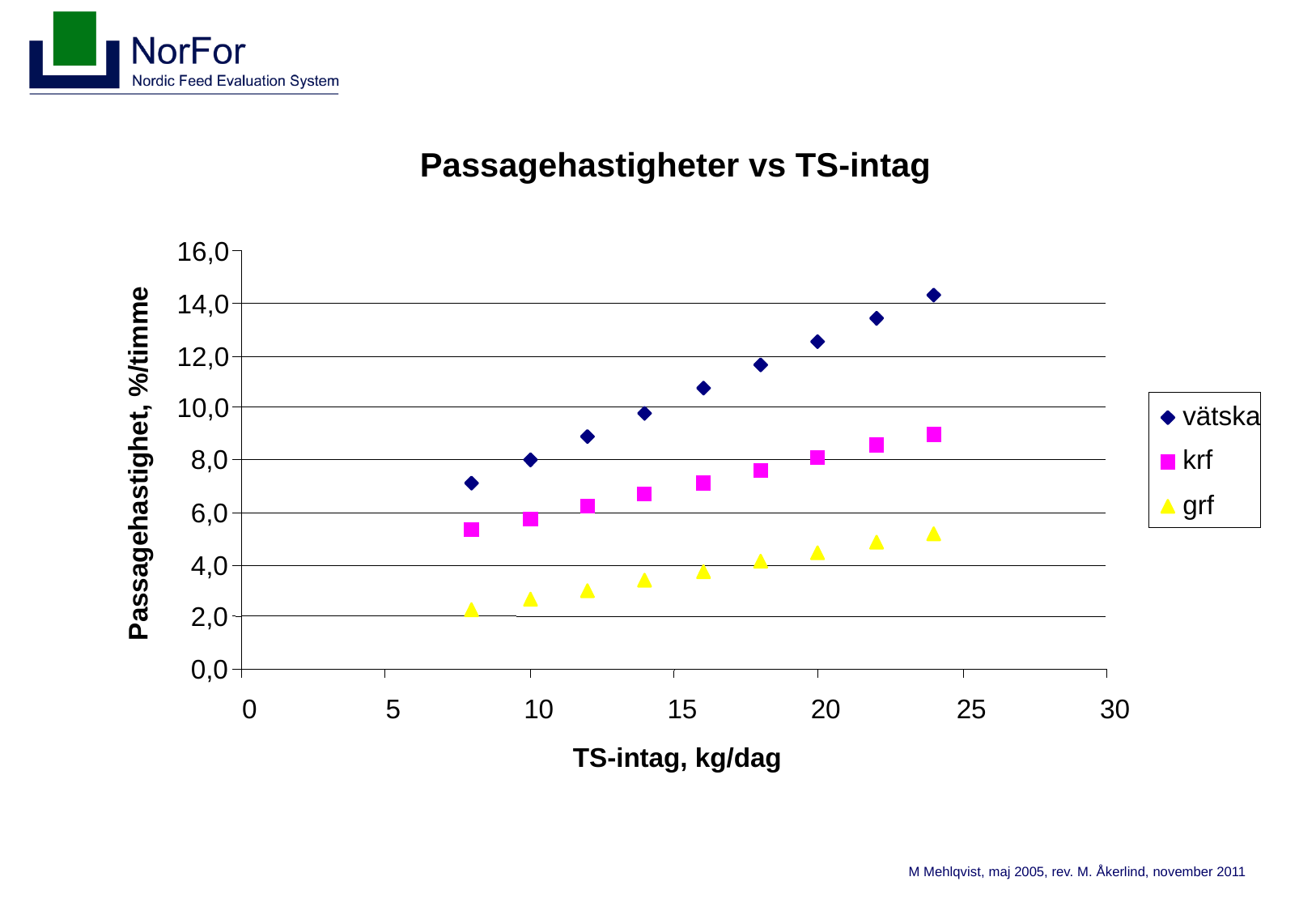

Passagehastigheter vs TS-intag
16,0

14,0

12,0

10,0

vätska

8,0
krf
Passagehastighet, %/timme

grf
6,0

4,0

2,0

0,0

0
5
10
15
20
25
30
TS-intag, kg/dag